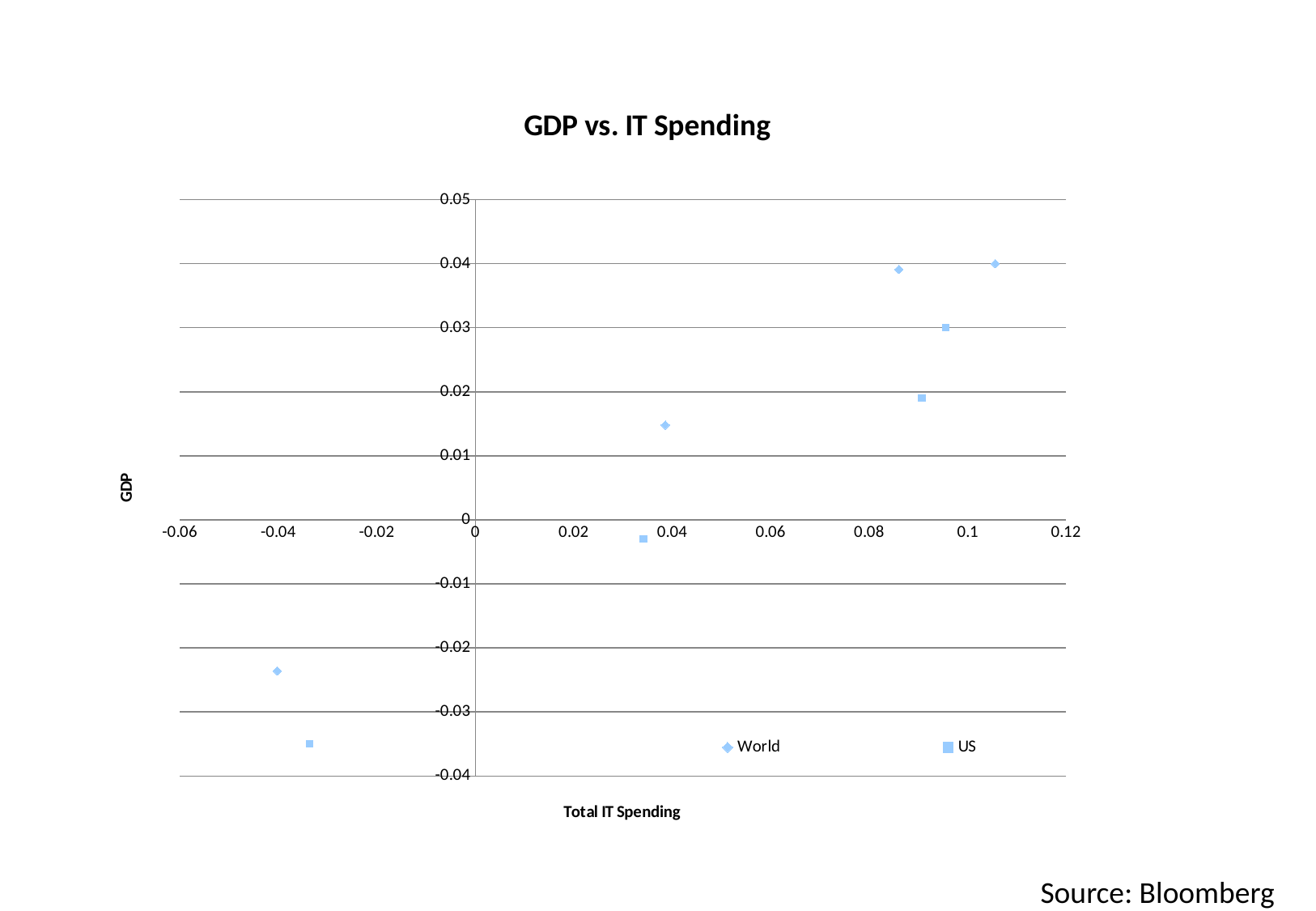

### Chart: GDP vs. IT Spending

| Category |  |  |
|---|---|---|
Source: Bloomberg